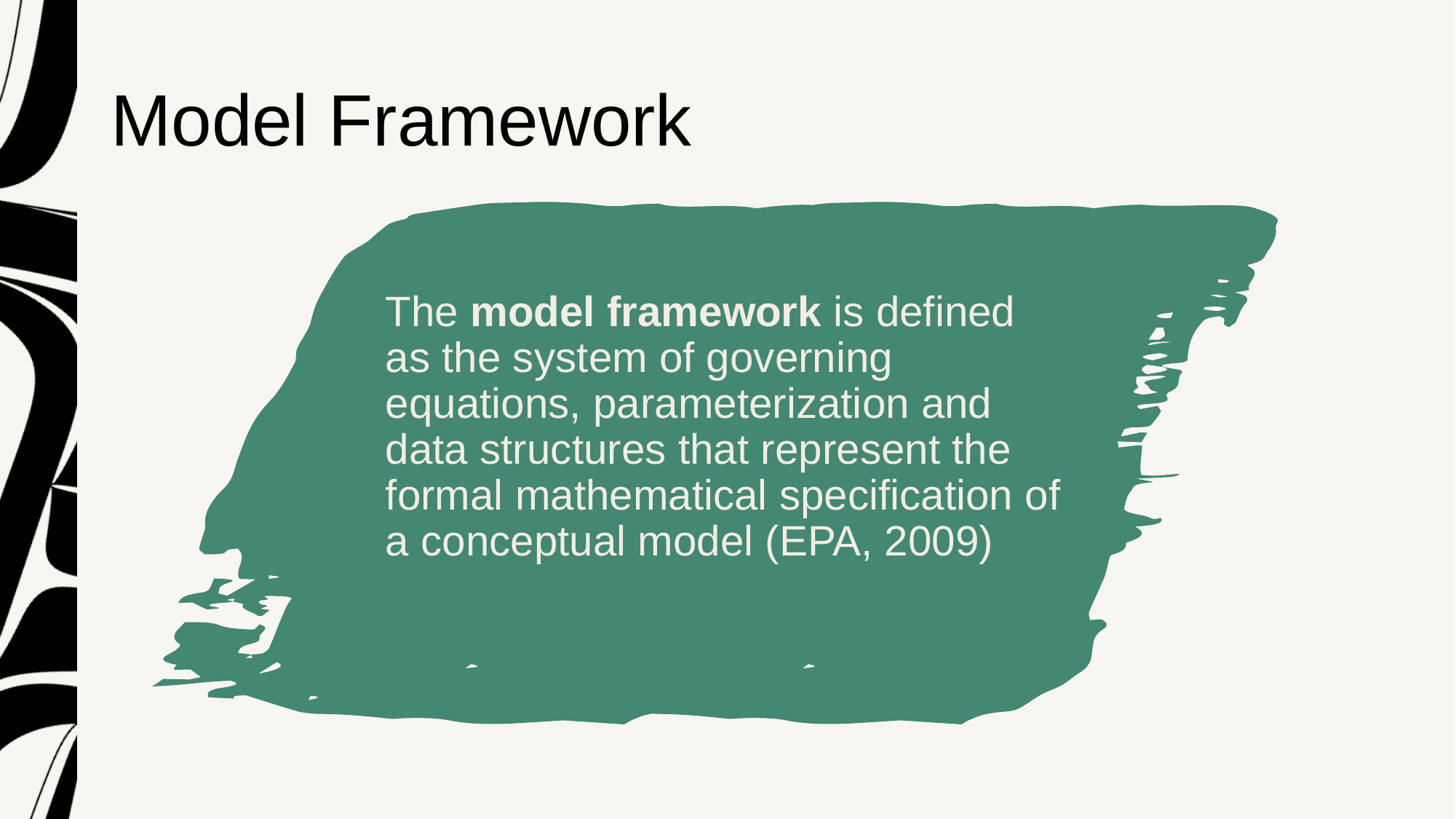

# Model Framework

The model framework is defined as the system of governing equations, parameterization and data structures that represent the formal mathematical specification of a conceptual model (EPA, 2009)